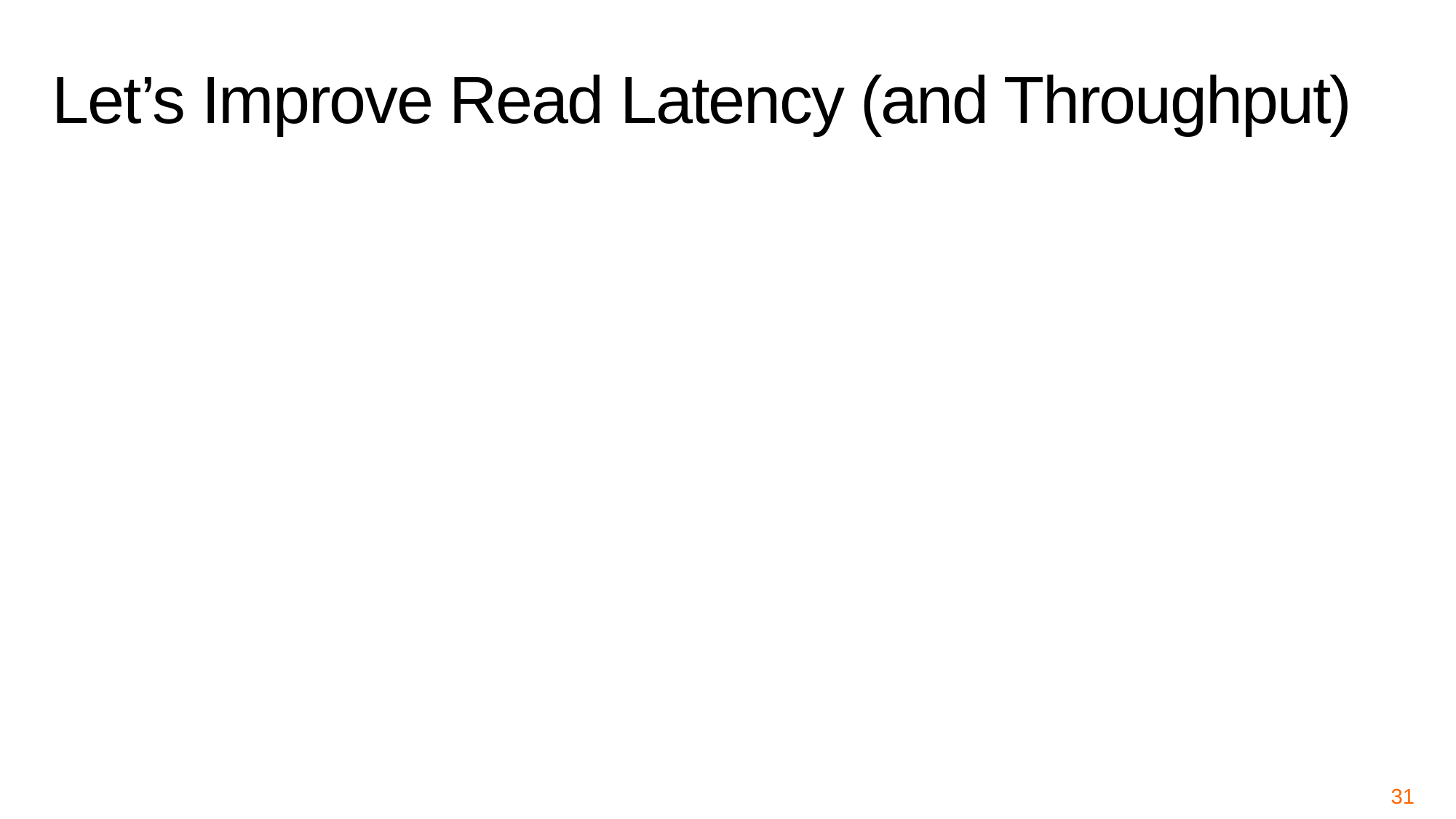

# Let’s Improve Read Latency (and Throughput)

31